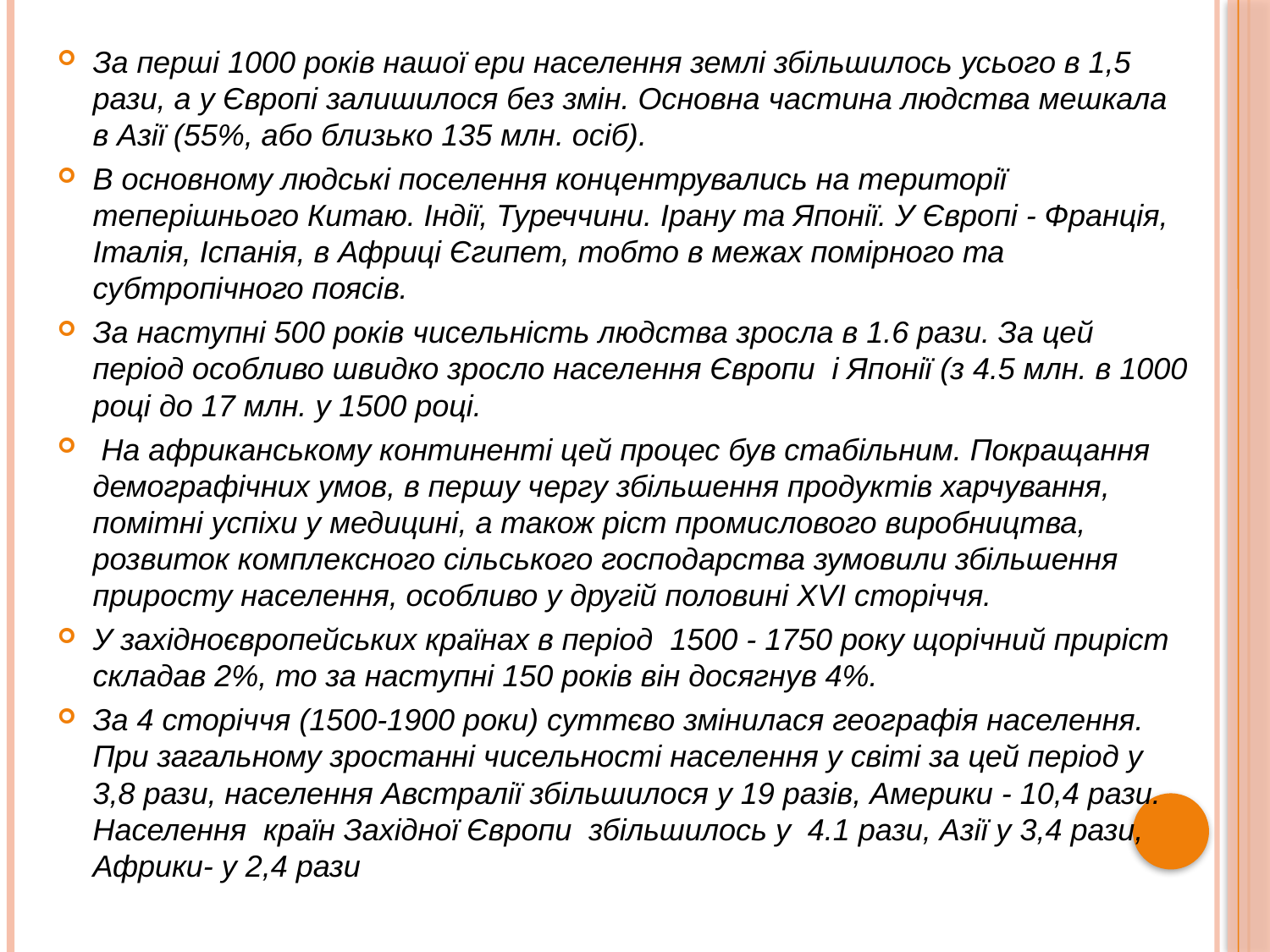

За перші 1000 років нашої ери населення землі збільшилось усього в 1,5 рази, а у Європі залишилося без змін. Основна частина людства мешкала в Азії (55%, або близько 135 млн. осіб).
В основному людські поселення концентрувались на території теперішнього Китаю. Індії, Туреччини. Ірану та Японії. У Європі - Франція, Італія, Іспанія, в Африці Єгипет, тобто в межах помірного та субтропічного поясів.
За наступні 500 років чисельність людства зросла в 1.6 рази. За цей період особливо швидко зросло населення Європи  і Японії (з 4.5 млн. в 1000 році до 17 млн. у 1500 році.
 На африканському континенті цей процес був стабільним. Покращання демографічних умов, в першу чергу збільшення продуктів харчування, помітні успіхи у медицині, а також ріст промислового виробництва, розвиток комплексного сільського господарства зумовили збільшення приросту населення, особливо у другій половині XVІ сторіччя.
У західноєвропейських країнах в період  1500 - 1750 року щорічний приріст складав 2%, то за наступні 150 років він досягнув 4%.
За 4 сторіччя (1500-1900 роки) суттєво змінилася географія населення. При загальному зростанні чисельності населення у світі за цей період у 3,8 рази, населення Австралії збільшилося у 19 разів, Америки - 10,4 рази. Населення  країн Західної Європи  збільшилось у  4.1 рази, Азії у 3,4 рази, Африки- у 2,4 рази